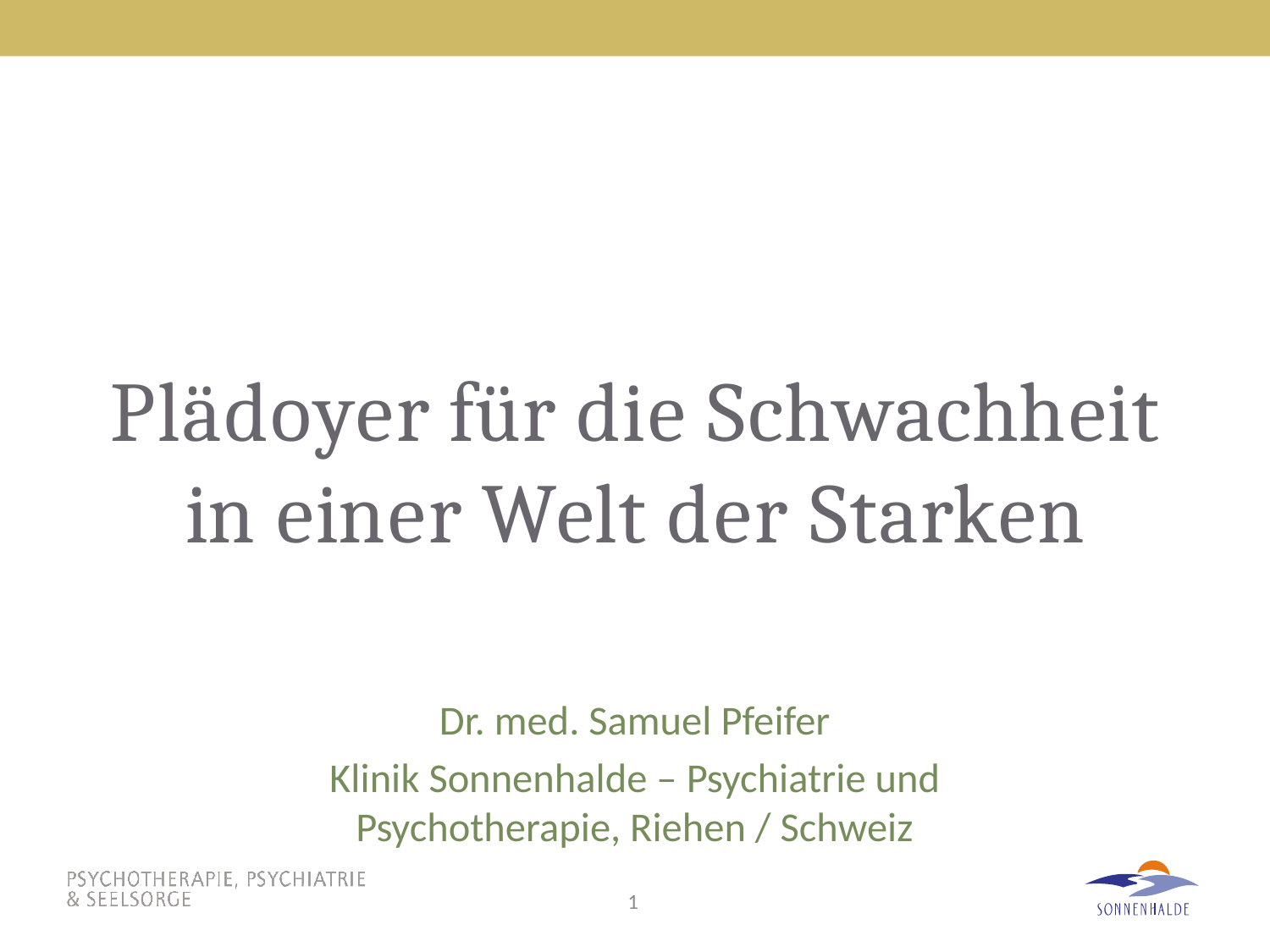

# Plädoyer für die Schwachheit in einer Welt der Starken
Dr. med. Samuel Pfeifer
Klinik Sonnenhalde – Psychiatrie und Psychotherapie, Riehen / Schweiz